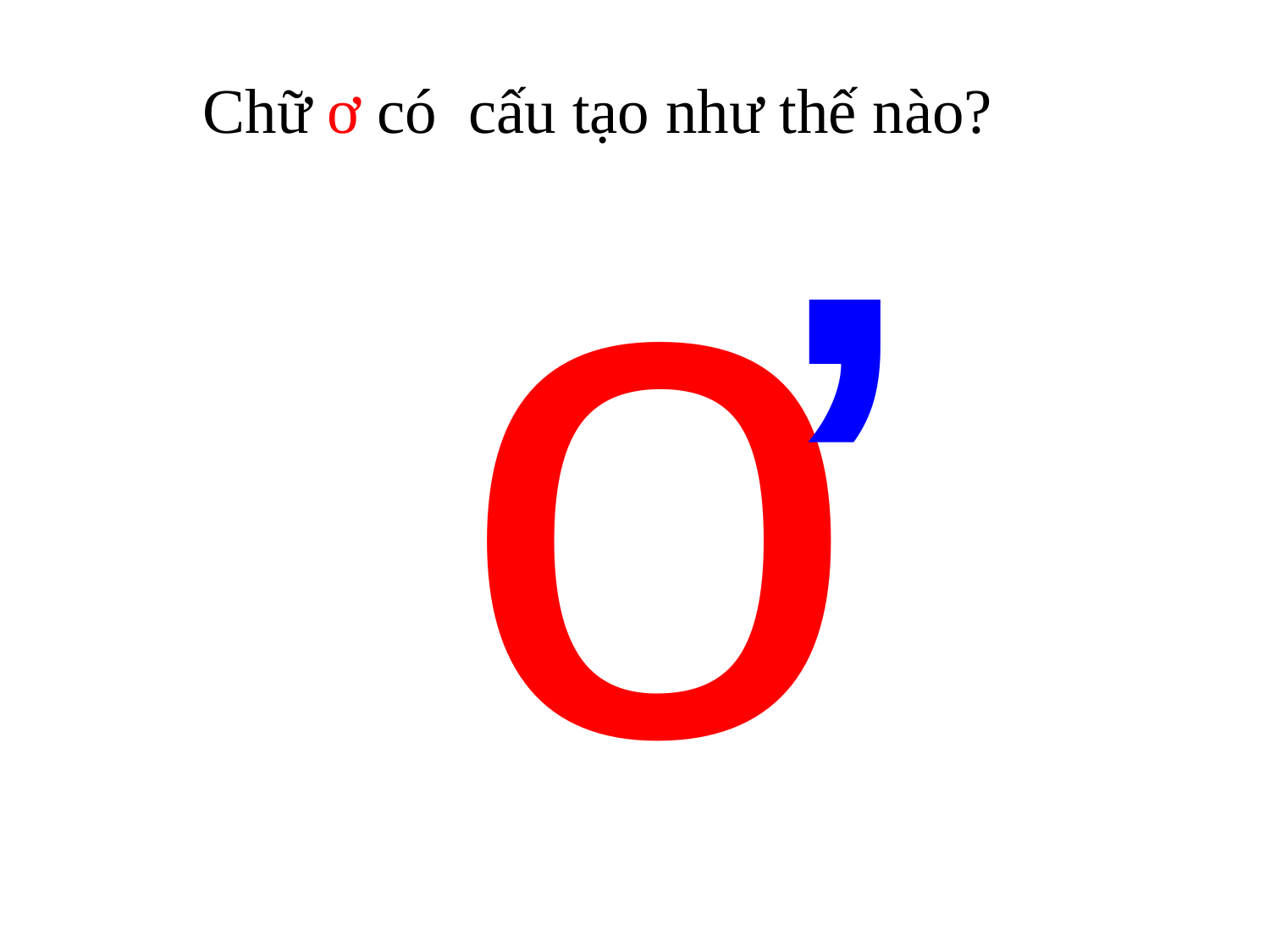

o
‚
Chữ ơ có  cấu tạo như thế nào?